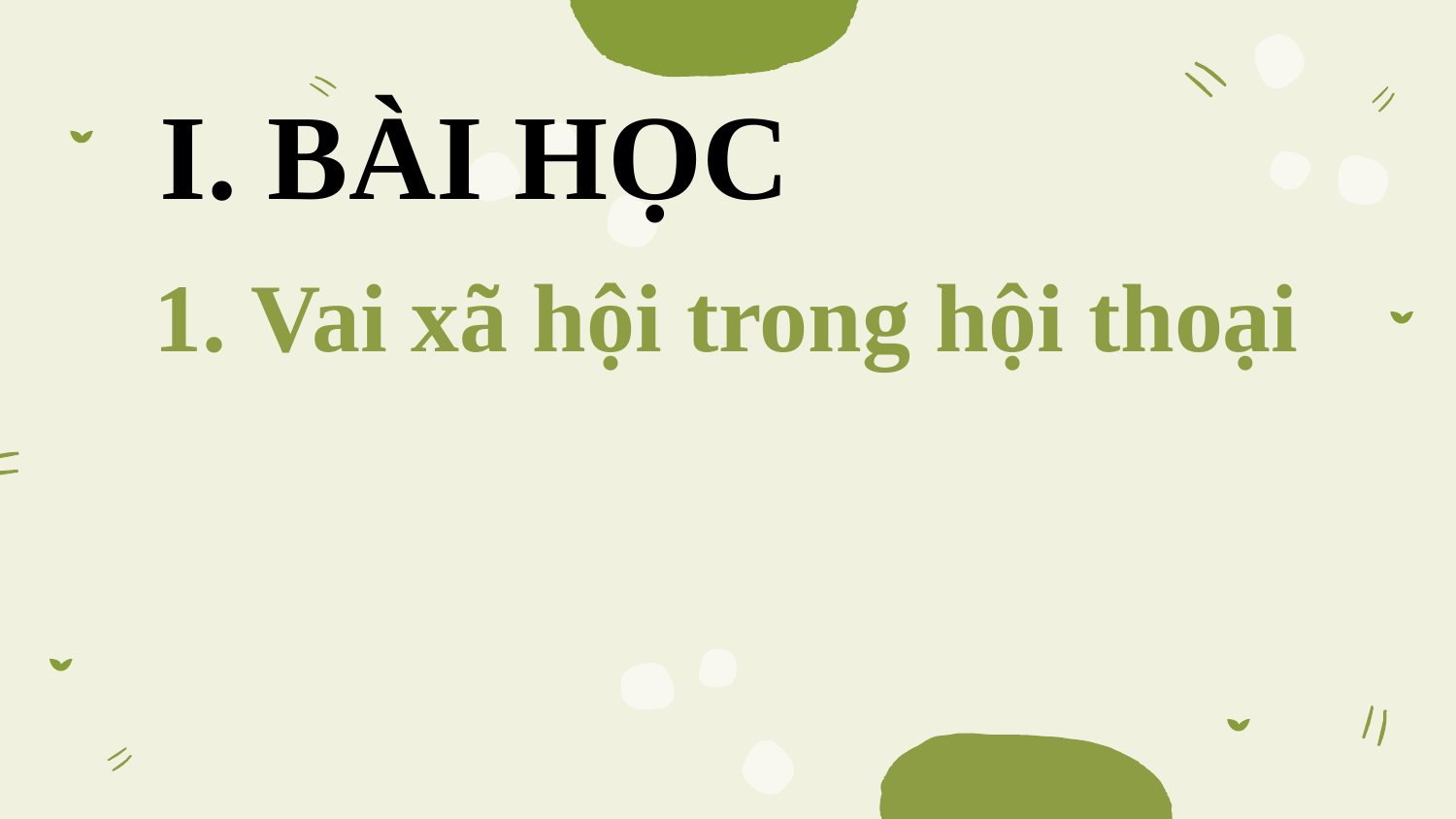

I. BÀI HỌC
1. Vai xã hội trong hội thoại